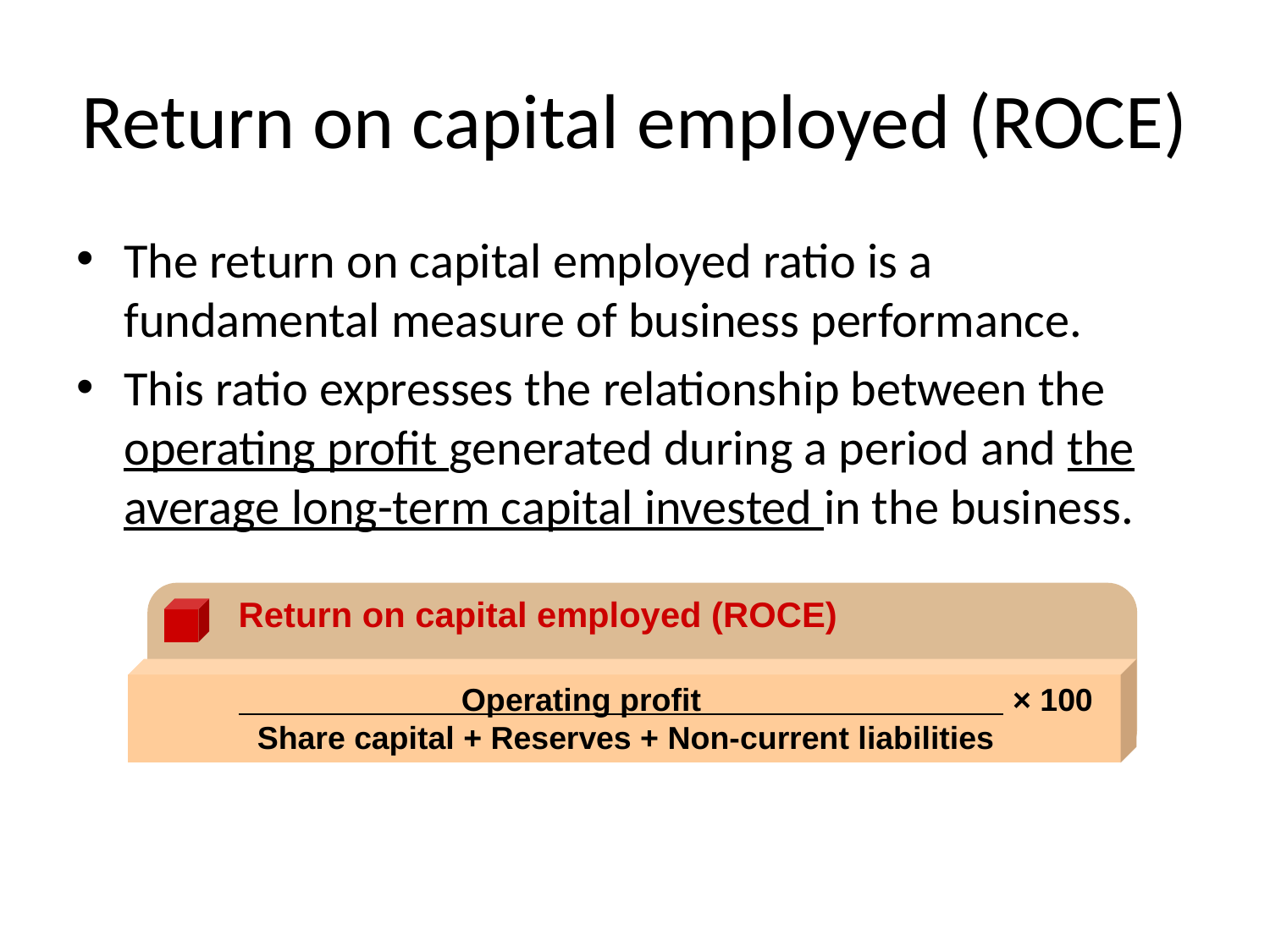

# Return on capital employed (ROCE)
The return on capital employed ratio is a fundamental measure of business performance.
This ratio expresses the relationship between the operating profit generated during a period and the average long-term capital invested in the business.

Return on capital employed (ROCE)

                                  Operating profit                                   × 100
Share capital + Reserves + Non-current liabilities